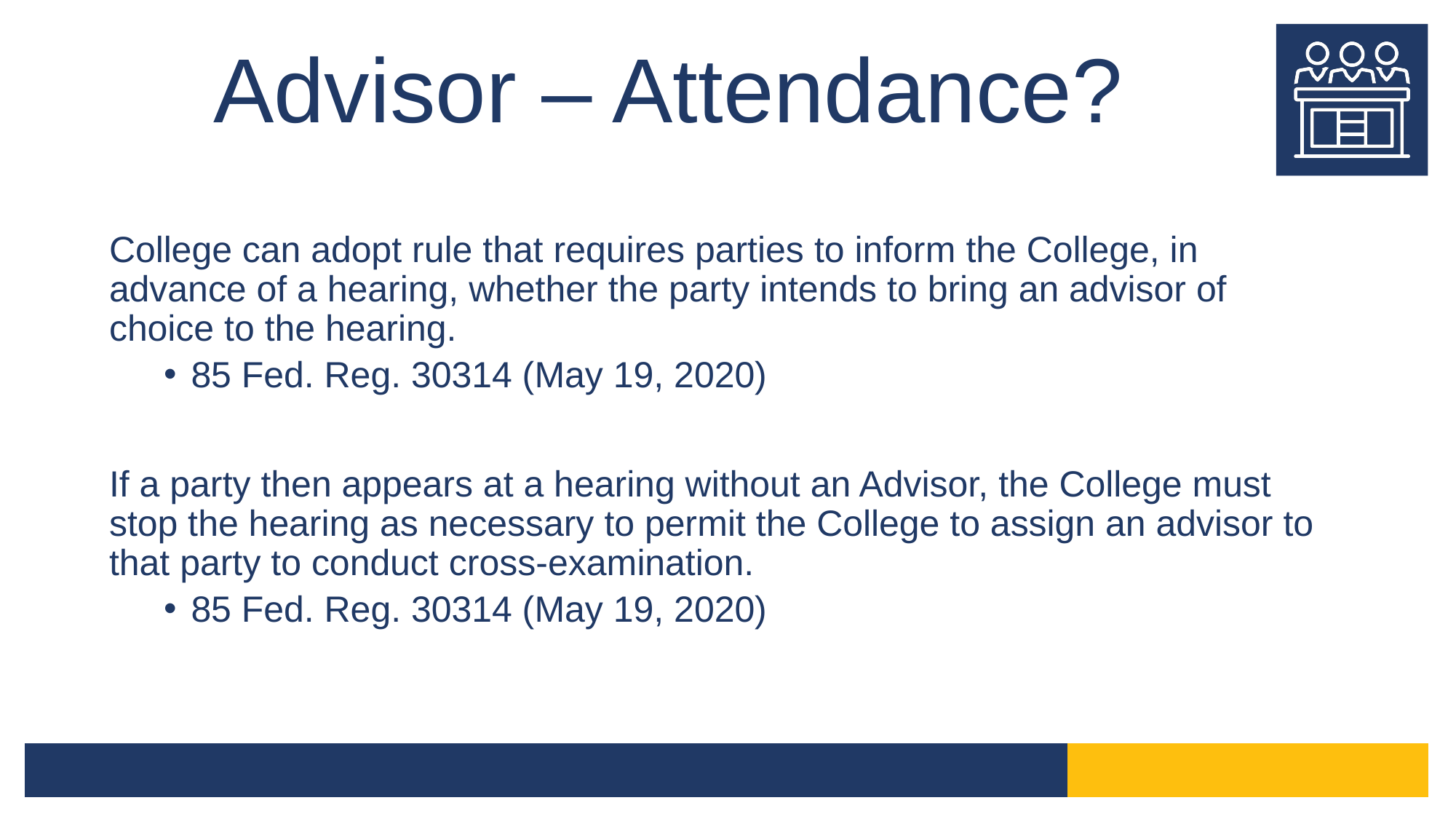

# Advisor – Attendance?

College can adopt rule that requires parties to inform the College, in advance of a hearing, whether the party intends to bring an advisor of choice to the hearing.
85 Fed. Reg. 30314 (May 19, 2020)

If a party then appears at a hearing without an Advisor, the College must stop the hearing as necessary to permit the College to assign an advisor to that party to conduct cross-examination.
85 Fed. Reg. 30314 (May 19, 2020)